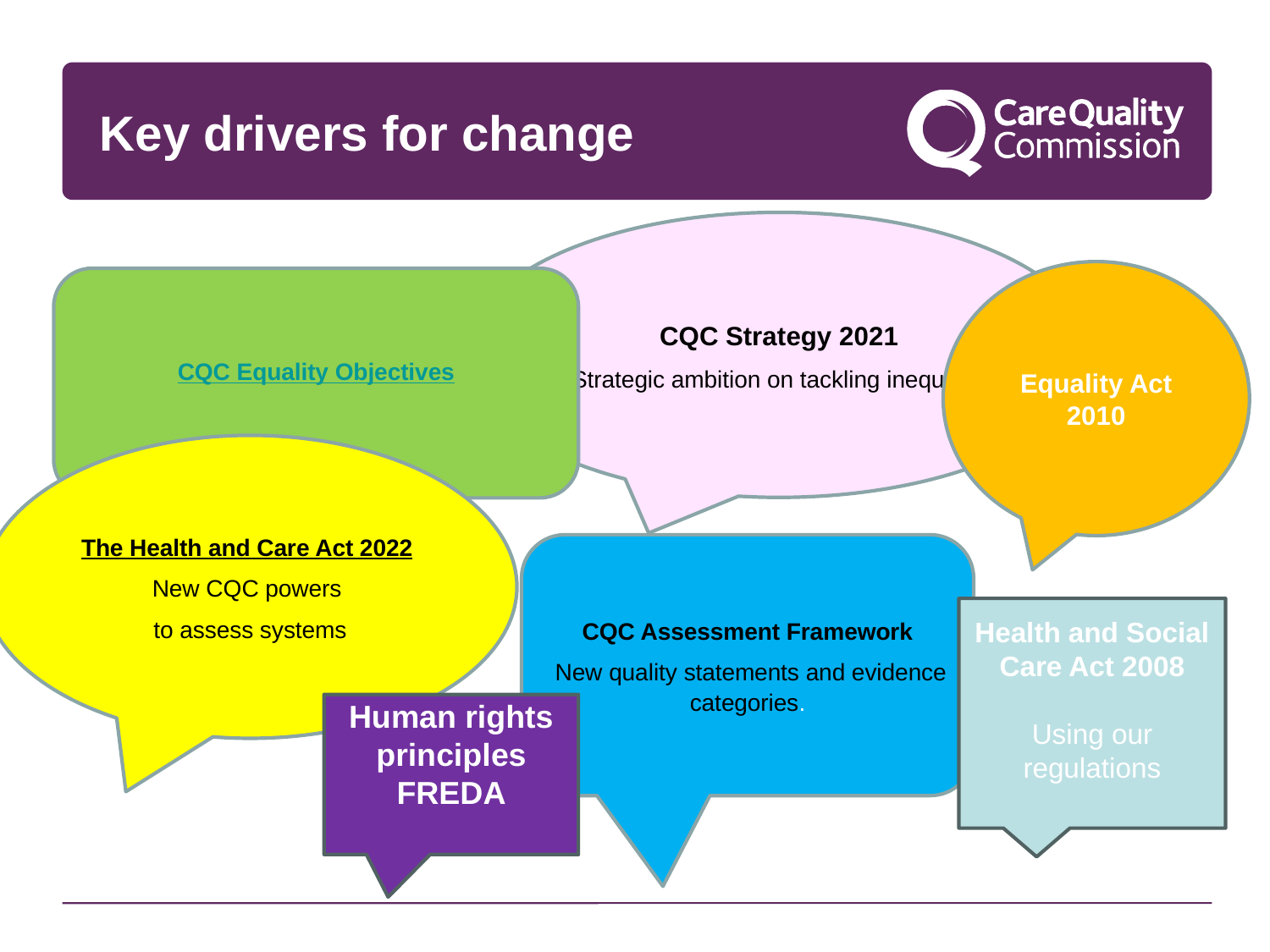

# Key drivers for change
CQC Strategy 2021
Strategic ambition on tackling inequality

Equality Act 2010
CQC Equality Objectives

The Health and Care Act 2022
New CQC powers
to assess systems
CQC Assessment Framework
 New quality statements and evidence categories.
Health and Social Care Act 2008

Using our regulations

 Human rights  principles
FREDA